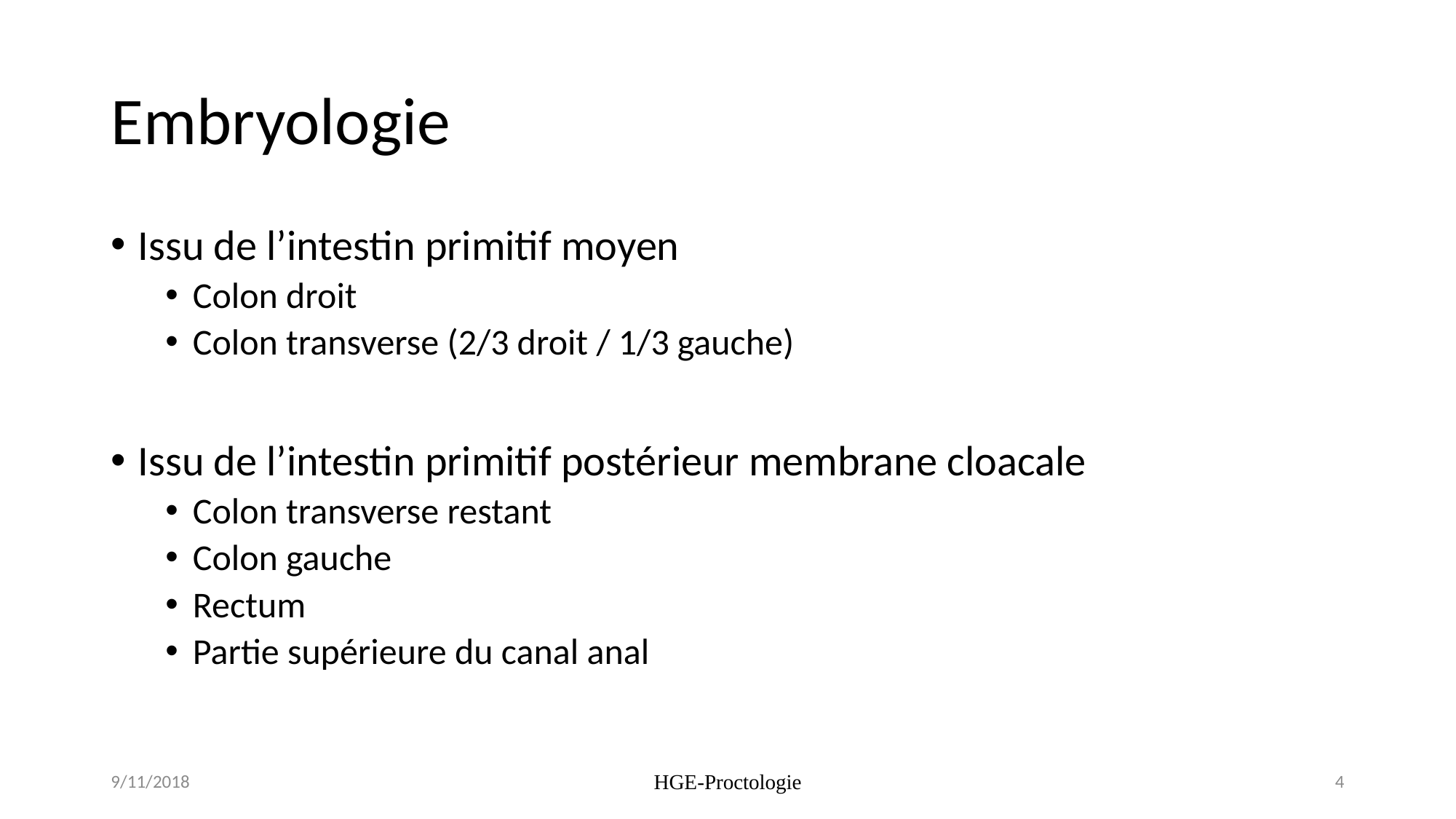

# Embryologie
Issu de l’intestin primitif moyen
Colon droit
Colon transverse (2/3 droit / 1/3 gauche)

Issu de l’intestin primitif postérieur membrane cloacale
Colon transverse restant
Colon gauche
Rectum
Partie supérieure du canal anal
9/11/2018
HGE-Proctologie
4